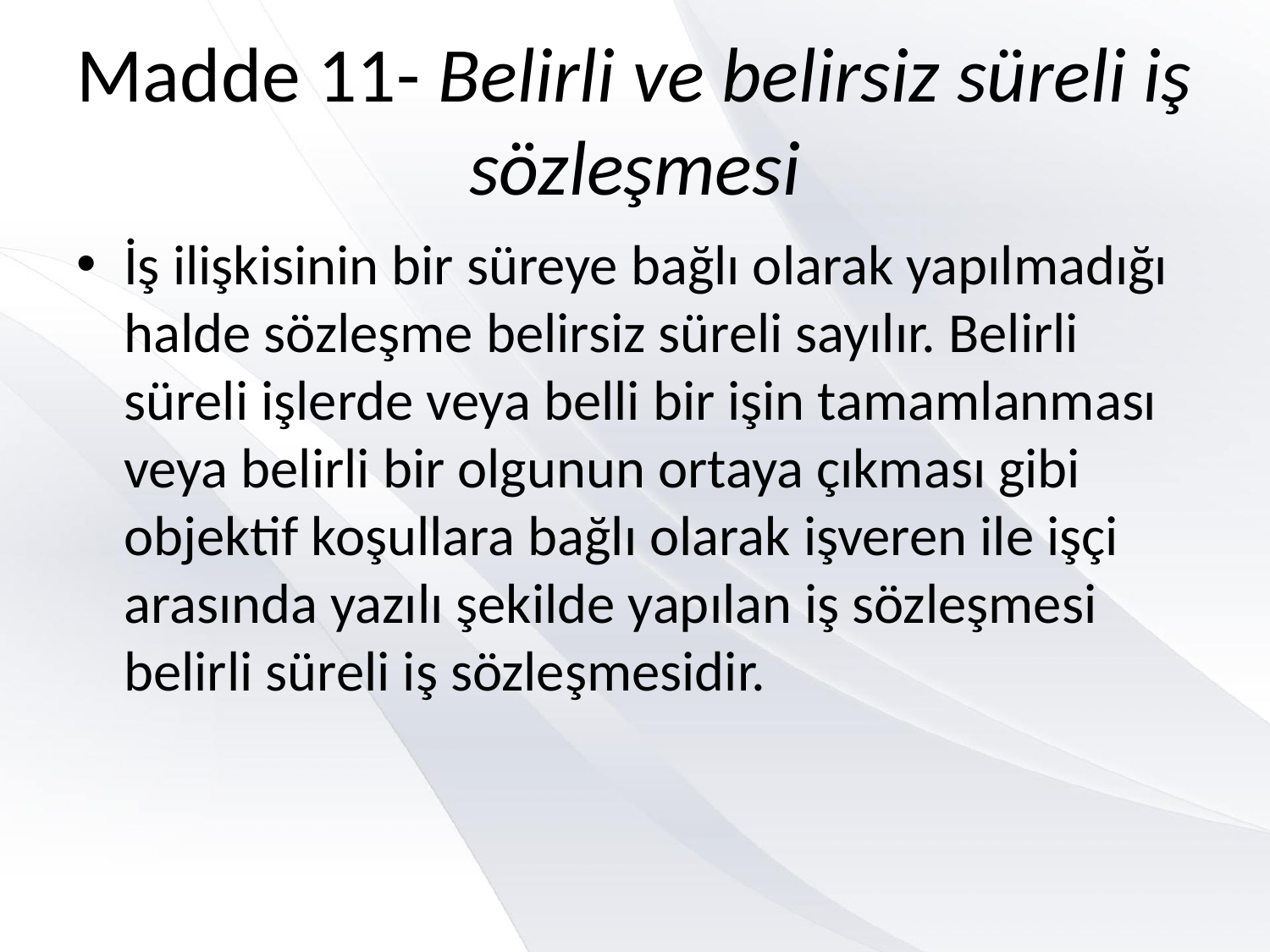

# Madde 11- Belirli ve belirsiz süreli iş sözleşmesi
İş ilişkisinin bir süreye bağlı olarak yapılmadığı halde sözleşme belirsiz süreli sayılır. Belirli süreli işlerde veya belli bir işin tamamlanması veya belirli bir olgunun ortaya çıkması gibi objektif koşullara bağlı olarak işveren ile işçi arasında yazılı şekilde yapılan iş sözleşmesi belirli süreli iş sözleşmesidir.